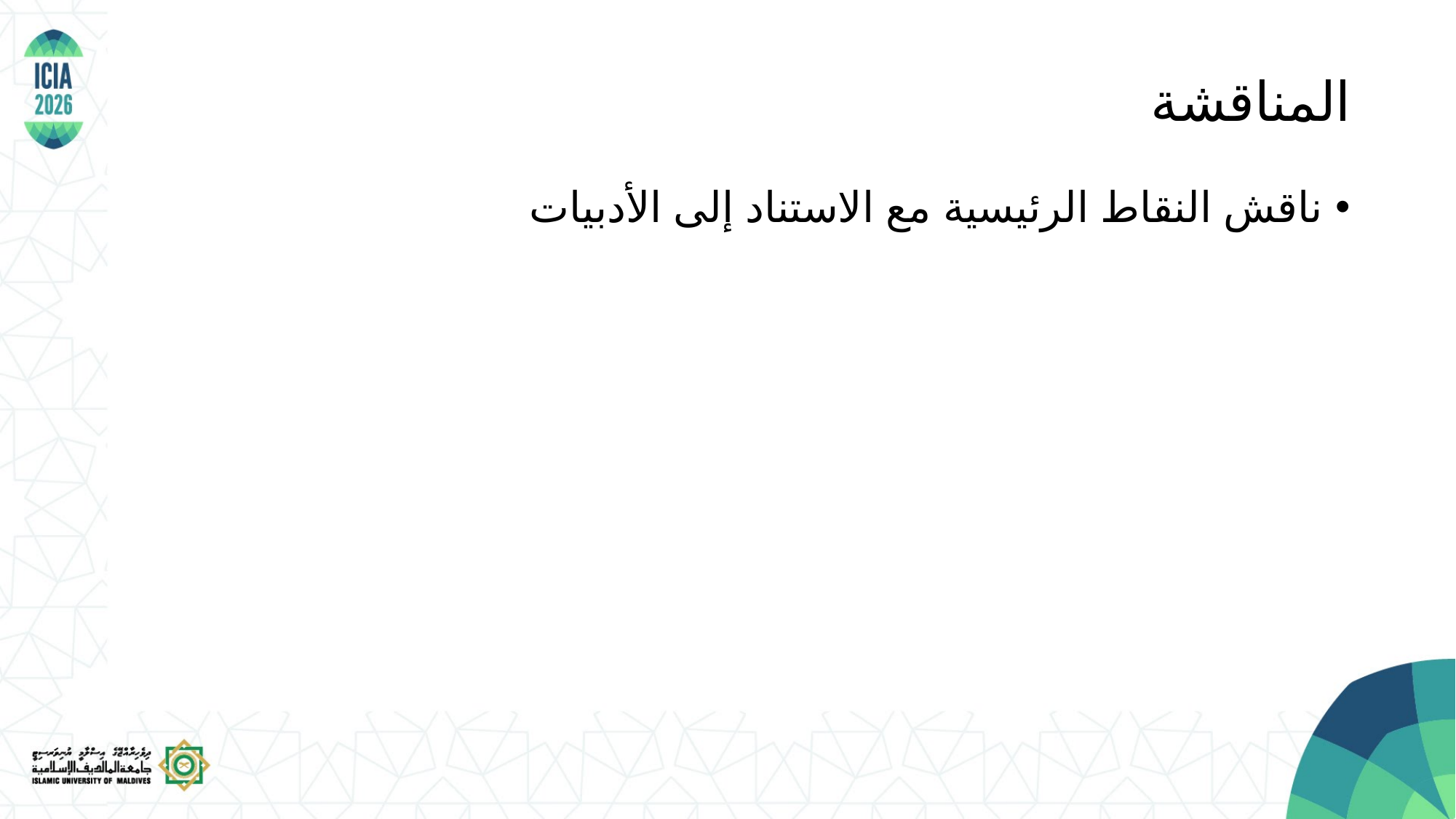

المناقشة
ناقش النقاط الرئيسية مع الاستناد إلى الأدبيات